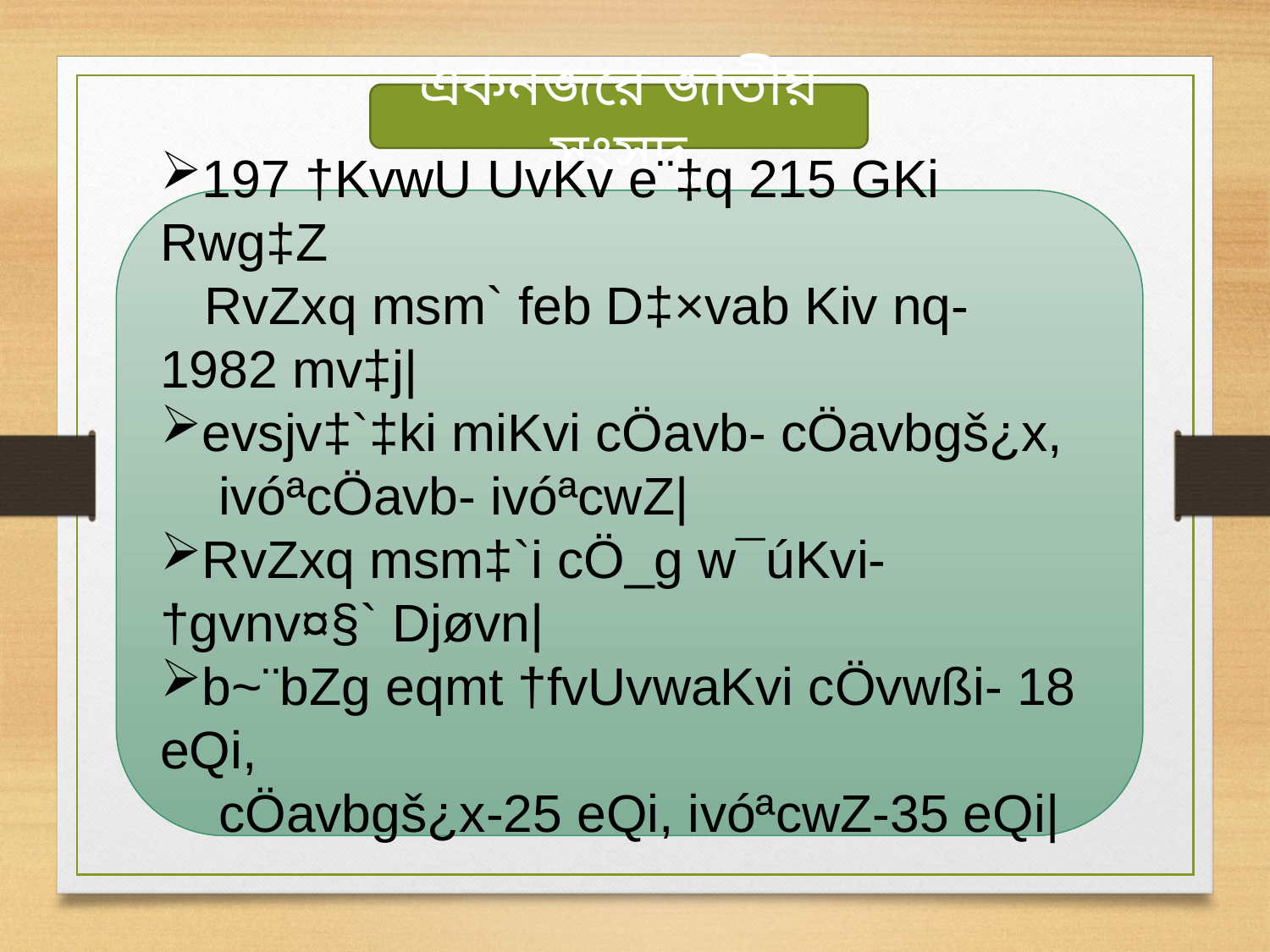

একনজরে জাতীয় সংসদ
197 †KvwU UvKv e¨‡q 215 GKi Rwg‡Z
   RvZxq msm` feb D‡×vab Kiv nq- 1982 mv‡j|
evsjv‡`‡ki miKvi cÖavb- cÖavbgš¿x,
    ivóªcÖavb- ivóªcwZ|
RvZxq msm‡`i cÖ_g w¯úKvi- †gvnv¤§` Djøvn|
b~¨bZg eqmt †fvUvwaKvi cÖvwßi- 18 eQi,
    cÖavbgš¿x-25 eQi, ivóªcwZ-35 eQi|